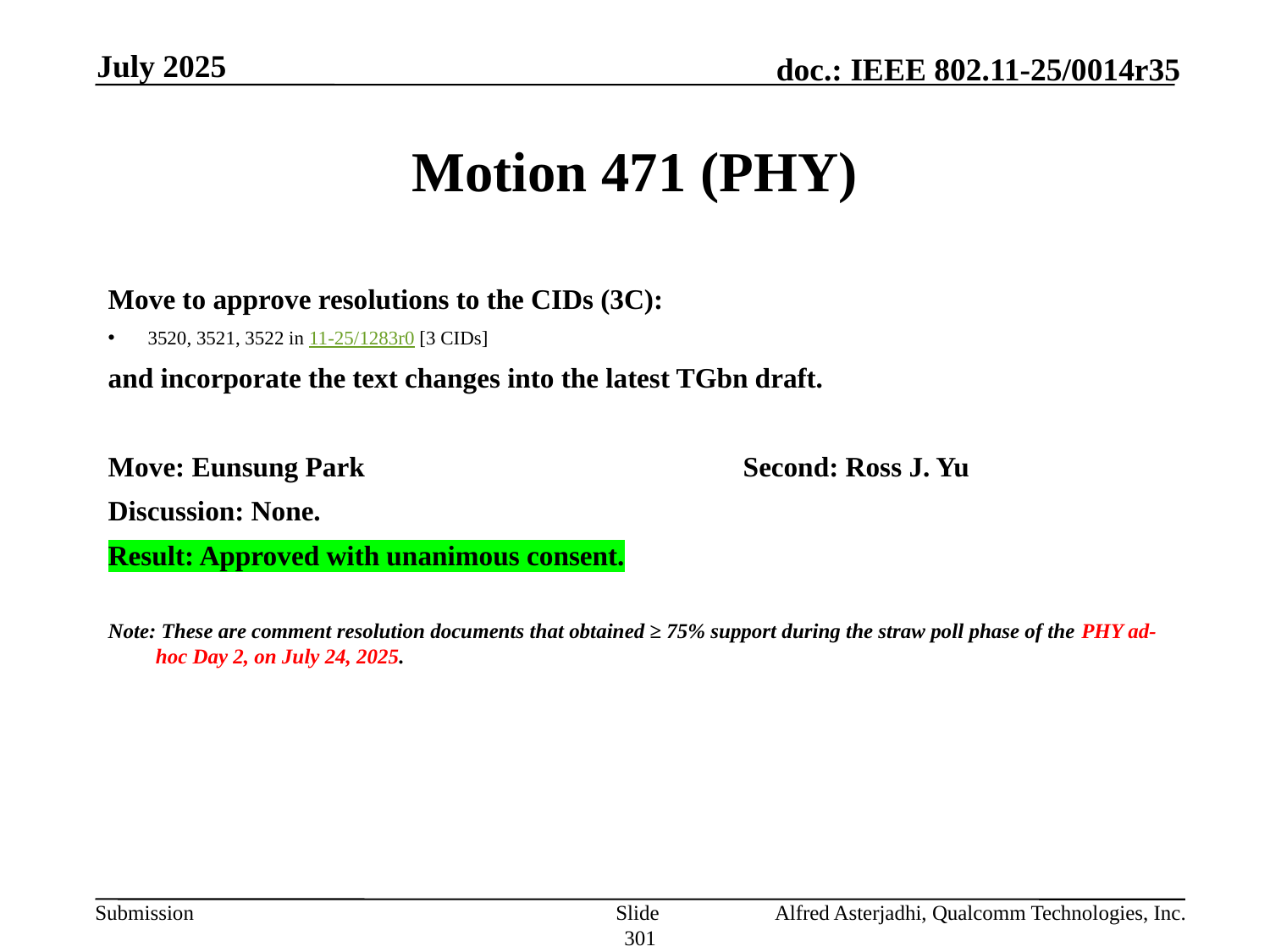

July 2025
# Motion 471 (PHY)
Move to approve resolutions to the CIDs (3C):
3520, 3521, 3522 in 11-25/1283r0 [3 CIDs]
and incorporate the text changes into the latest TGbn draft.

Move: Eunsung Park			Second: Ross J. Yu
Discussion: None.
Result: Approved with unanimous consent.

Note: These are comment resolution documents that obtained ≥ 75% support during the straw poll phase of the PHY ad-hoc Day 2, on July 24, 2025.
Slide 301
Alfred Asterjadhi, Qualcomm Technologies, Inc.